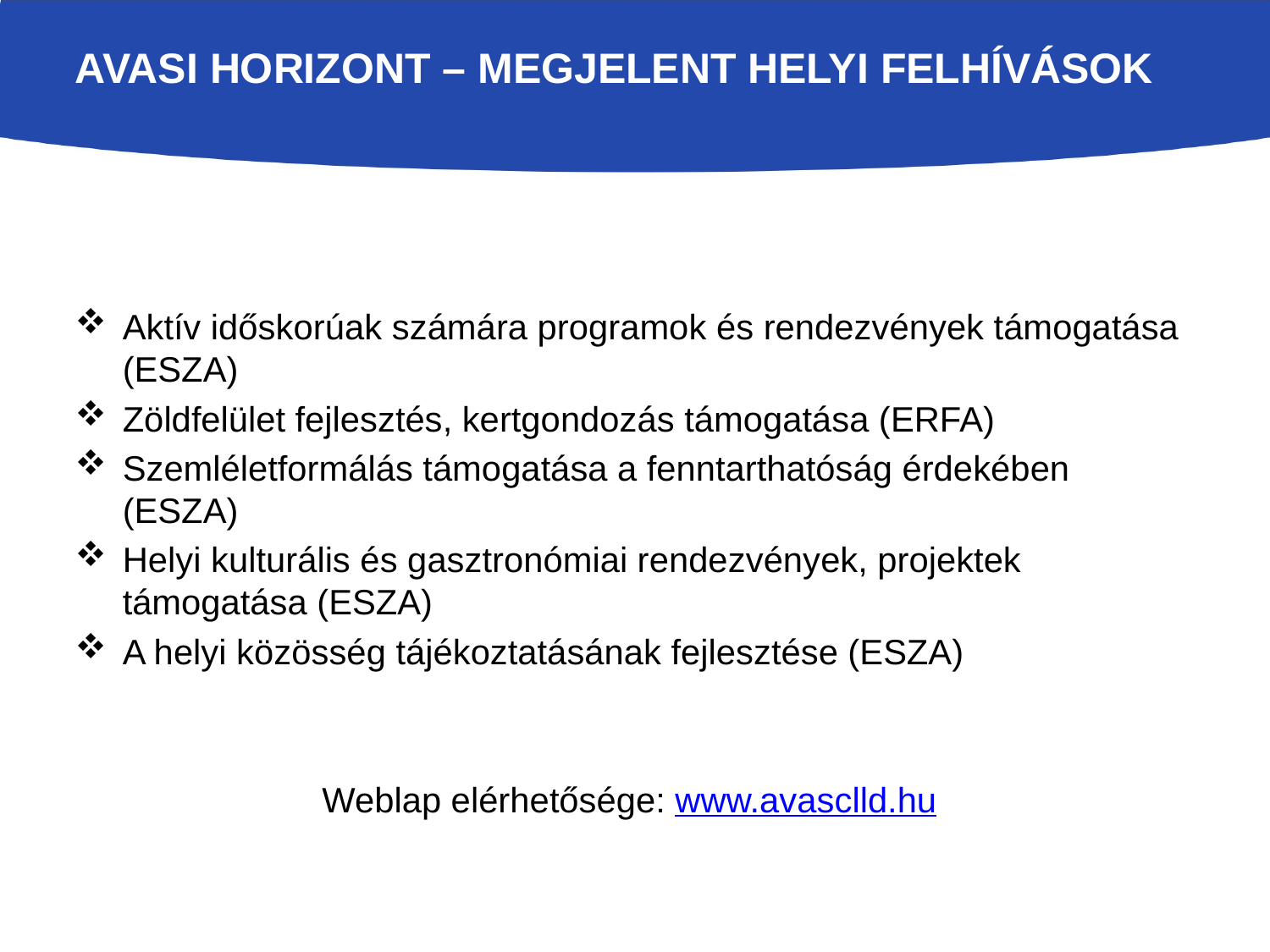

# AVASI horizont – megjelent helyi felhívások

Aktív időskorúak számára programok és rendezvények támogatása (ESZA)
Zöldfelület fejlesztés, kertgondozás támogatása (ERFA)
Szemléletformálás támogatása a fenntarthatóság érdekében (ESZA)
Helyi kulturális és gasztronómiai rendezvények, projektek támogatása (ESZA)
A helyi közösség tájékoztatásának fejlesztése (ESZA)

Weblap elérhetősége: www.avasclld.hu